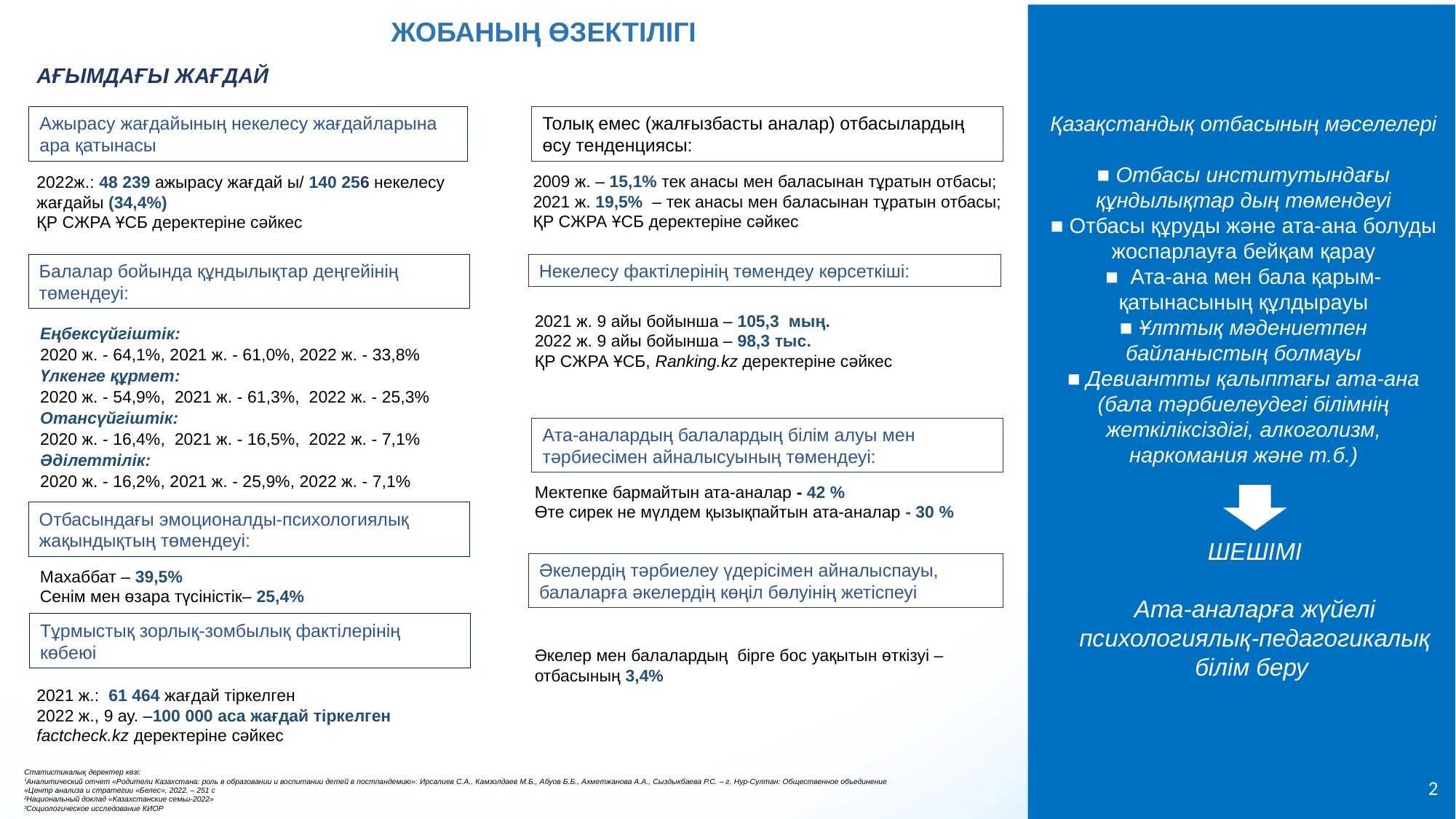

ЖОБАНЫҢ ӨЗЕКТІЛІГІ
АҒЫМДАҒЫ ЖАҒДАЙ
Қазақстандық отбасының мәселелері

■ Отбасы институтындағы құндылықтар дың төмендеуі
■ Отбасы құруды және ата-ана болуды жоспарлауға бейқам қарау
■  Ата-ана мен бала қарым-қатынасының құлдырауы
■ Ұлттық мәдениетпен байланыстың болмауы
■ Девиантты қалыптағы ата-ана
(бала тәрбиелеудегі білімнің жеткіліксіздігі, алкоголизм, наркомания және т.б.)
Ажырасу жағдайының некелесу жағдайларына ара қатынасы
Толық емес (жалғызбасты аналар) отбасылардың өсу тенденциясы:
2009 ж. – 15,1% тек анасы мен баласынан тұратын отбасы;
2021 ж. 19,5%  – тек анасы мен баласынан тұратын отбасы;
ҚР СЖРА ҰСБ деректеріне сәйкес
2022ж.: 48 239 ажырасу жағдай ы/ 140 256 некелесу жағдайы (34,4%)
ҚР СЖРА ҰСБ деректеріне сәйкес
Некелесу фактілерінің төмендеу көрсеткіші:
Балалар бойында құндылықтар деңгейінің төмендеуі:
2021 ж. 9 айы бойынша – 105,3  мың.
2022 ж. 9 айы бойынша – 98,3 тыс.
ҚР СЖРА ҰСБ, Ranking.kz деректеріне сәйкес
Еңбексүйгіштік:
2020 ж. - 64,1%, 2021 ж. - 61,0%, 2022 ж. - 33,8%
Үлкенге құрмет:
2020 ж. - 54,9%,  2021 ж. - 61,3%,  2022 ж. - 25,3%
Отансүйгіштік:
2020 ж. - 16,4%,  2021 ж. - 16,5%,  2022 ж. - 7,1%
Әділеттілік:
2020 ж. - 16,2%, 2021 ж. - 25,9%, 2022 ж. - 7,1%
Ата-аналардың балалардың білім алуы мен тәрбиесімен айналысуының төмендеуі:
Мектепке бармайтын ата-аналар - 42 %
Өте сирек не мүлдем қызықпайтын ата-аналар - 30 %

Отбасындағы эмоционалды-психологиялық жақындықтың төмендеуі:
ШЕШІМІ

Ата-аналарға жүйелі психологиялық-педагогикалық білім беру
Әкелердің тәрбиелеу үдерісімен айналыспауы, балаларға әкелердің көңіл бөлуінің жетіспеуі
Махаббат – 39,5%
Сенім мен өзара түсіністік– 25,4%
Тұрмыстық зорлық-зомбылық фактілерінің көбеюі
Әкелер мен балалардың  бірге бос уақытын өткізуі – отбасының 3,4%
2021 ж.:  61 464 жағдай тіркелген
2022 ж., 9 ау. –100 000 аса жағдай тіркелген
factcheck.kz деректеріне сәйкес
2
Статистикалық деректер көзі:
1Аналитический отчет «Родители Казахстана: роль в образовании и воспитании детей в постпандемию»: Ирсалиев С.А., Камзолдаев М.Б., Абуов Б.Б., Ахметжанова А.А., Сыздыкбаева Р.С. – г. Нур-Султан: Общественное объединение «Центр анализа и стратегии «Белес», 2022. – 251 с
2Национальный доклад «Казахстанские семьи-2022»
3Социологическое исследование КИОР